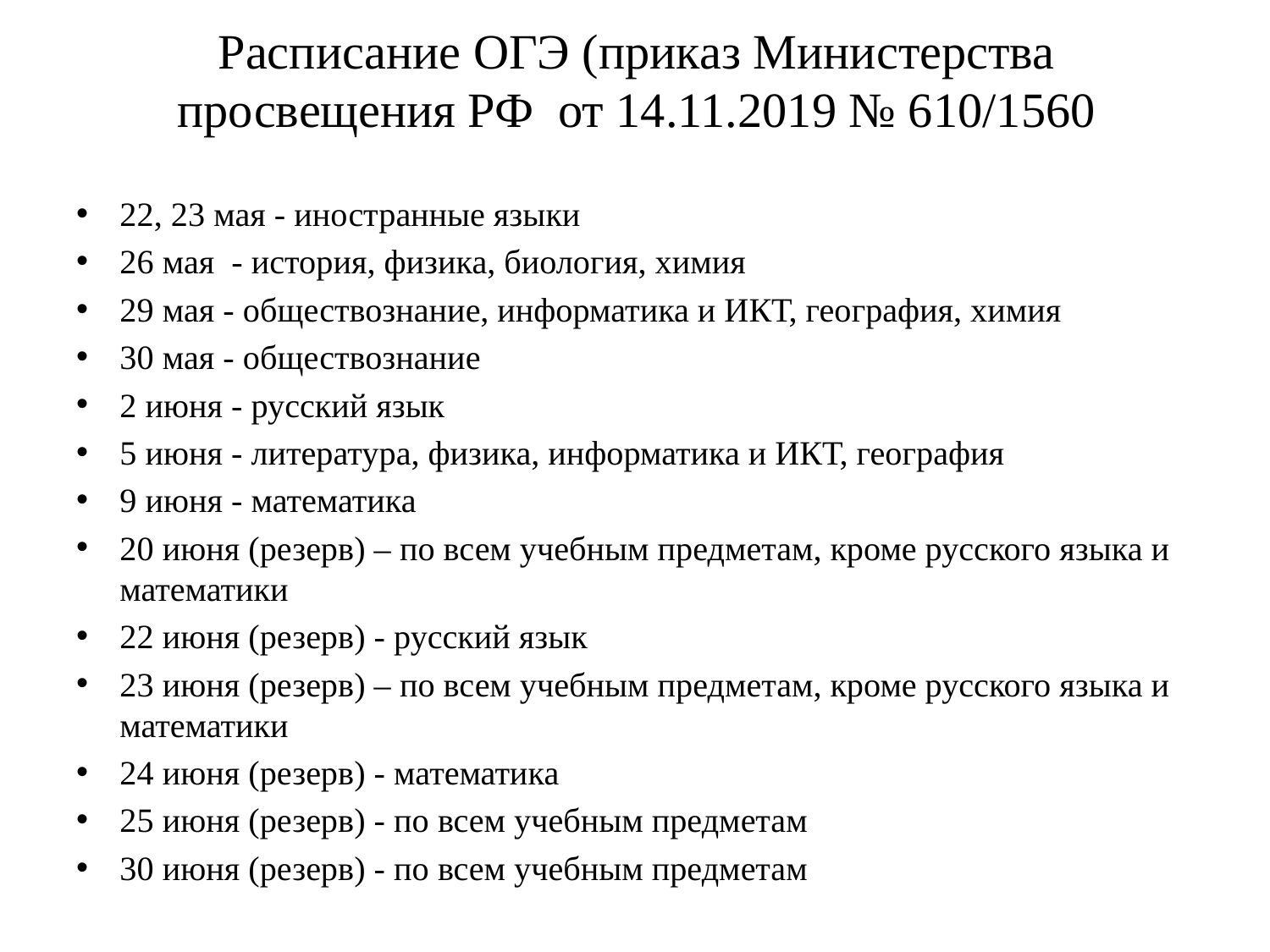

# Расписание ОГЭ (приказ Министерства просвещения РФ  от 14.11.2019 № 610/1560
22, 23 мая - иностранные языки
26 мая  - история, физика, биология, химия
29 мая - обществознание, информатика и ИКТ, география, химия
30 мая - обществознание
2 июня - русский язык
5 июня - литература, физика, информатика и ИКТ, география
9 июня - математика
20 июня (резерв) – по всем учебным предметам, кроме русского языка и математики
22 июня (резерв) - русский язык
23 июня (резерв) – по всем учебным предметам, кроме русского языка и математики
24 июня (резерв) - математика
25 июня (резерв) - по всем учебным предметам
30 июня (резерв) - по всем учебным предметам